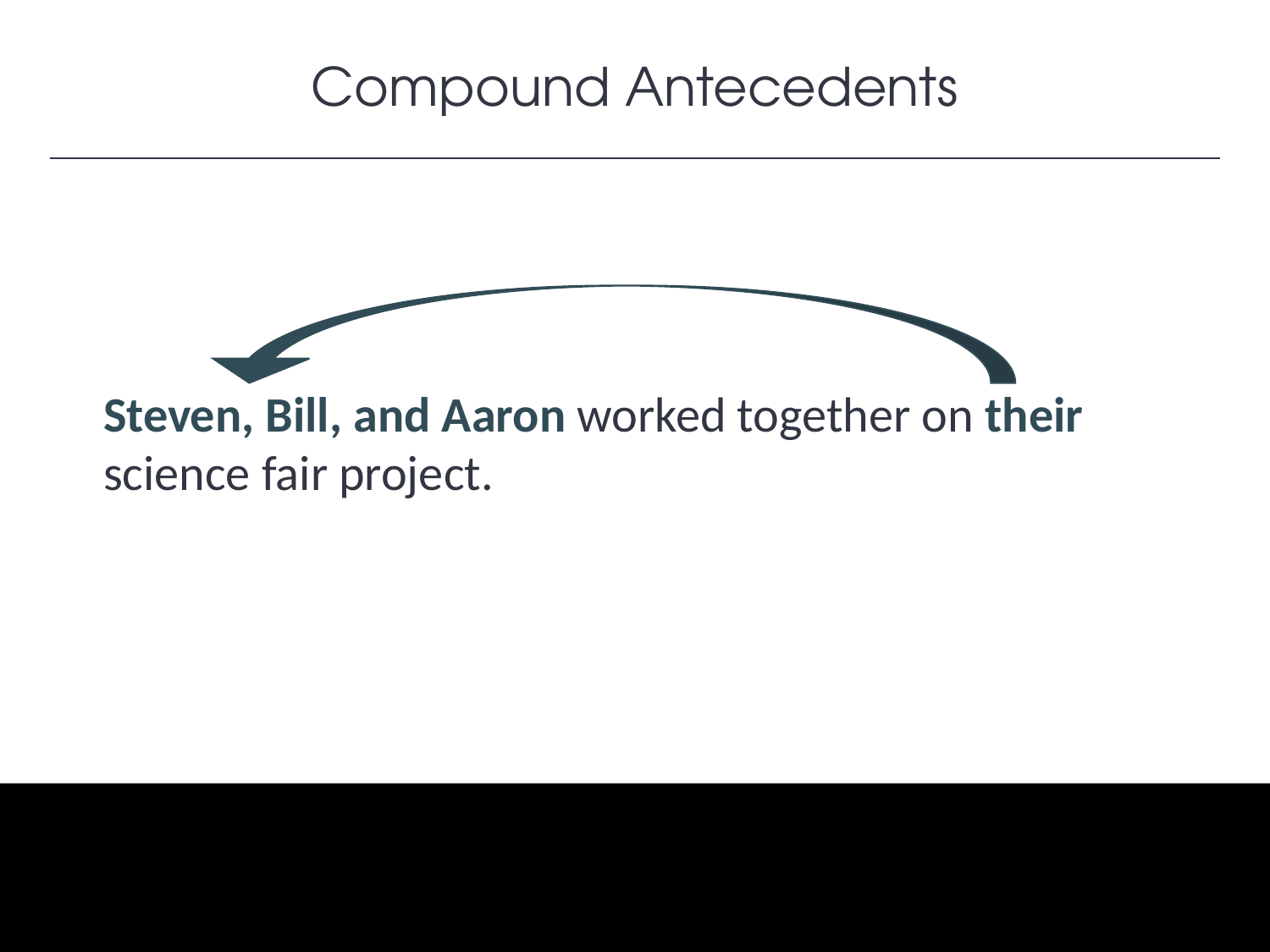

Compound Antecedents
HAWKES LEARNING

Steven, Bill, and Aaron worked together on their science fair project.